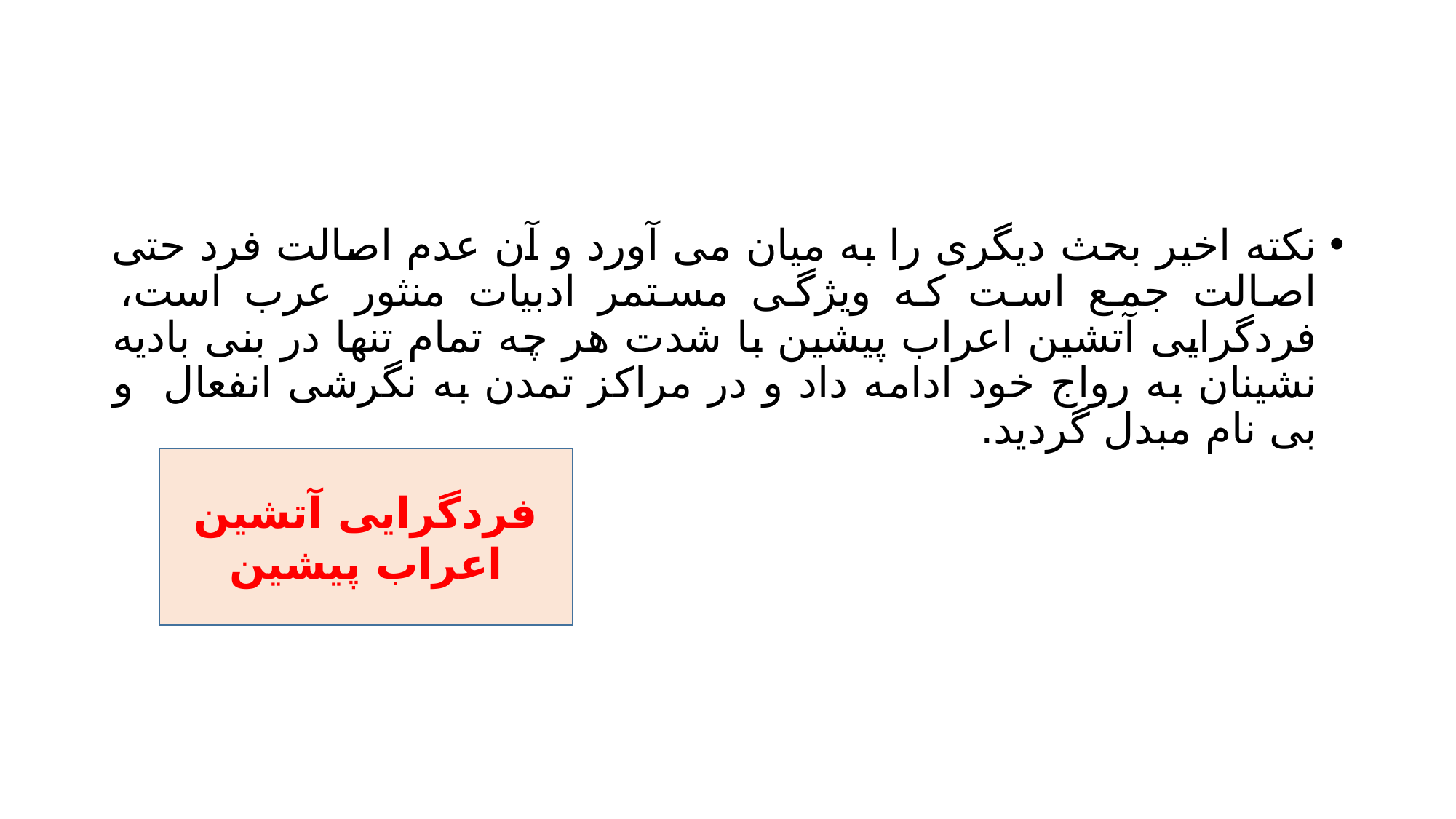

#
نکته اخیر بحث دیگری را به میان می آورد و آن عدم اصالت فرد حتی اصالت جمع است که ویژگی مستمر ادبیات منثور عرب است، فردگرایی آتشین اعراب پیشین با شدت هر چه تمام تنها در بنی بادیه نشینان به رواج خود ادامه داد و در مراکز تمدن به نگرشی انفعال  و بی نام مبدل گردید.
فردگرایی آتشین اعراب پیشین